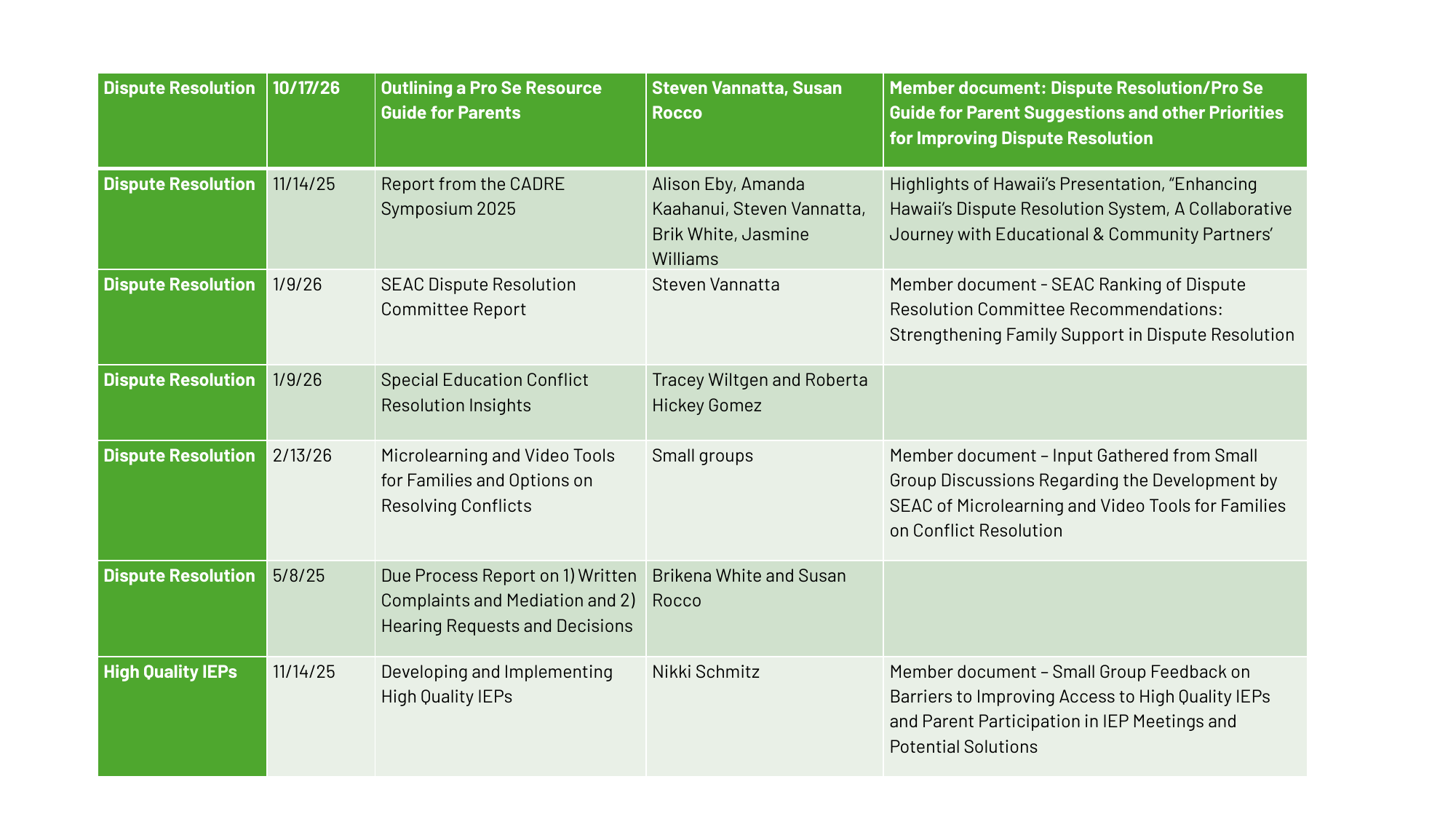

| Dispute Resolution | 10/17/26 | Outlining a Pro Se Resource Guide for Parents | Steven Vannatta, Susan Rocco | Member document: Dispute Resolution/Pro Se Guide for Parent Suggestions and other Priorities for Improving Dispute Resolution |
| --- | --- | --- | --- | --- |
| Dispute Resolution | 11/14/25 | Report from the CADRE Symposium 2025 | Alison Eby, Amanda Kaahanui, Steven Vannatta, Brik White, Jasmine Williams | Highlights of Hawaii’s Presentation, “Enhancing Hawaii’s Dispute Resolution System, A Collaborative Journey with Educational & Community Partners’ |
| Dispute Resolution | 1/9/26 | SEAC Dispute Resolution Committee Report | Steven Vannatta | Member document - SEAC Ranking of Dispute Resolution Committee Recommendations: Strengthening Family Support in Dispute Resolution |
| Dispute Resolution | 1/9/26 | Special Education Conflict Resolution Insights | Tracey Wiltgen and Roberta Hickey Gomez |  |
| Dispute Resolution | 2/13/26 | Microlearning and Video Tools for Families and Options on Resolving Conflicts | Small groups | Member document – Input Gathered from Small Group Discussions Regarding the Development by SEAC of Microlearning and Video Tools for Families on Conflict Resolution |
| Dispute Resolution | 5/8/25 | Due Process Report on 1) Written Complaints and Mediation and 2) Hearing Requests and Decisions | Brikena White and Susan Rocco |  |
| High Quality IEPs | 11/14/25 | Developing and Implementing High Quality IEPs | Nikki Schmitz | Member document – Small Group Feedback on Barriers to Improving Access to High Quality IEPs and Parent Participation in IEP Meetings and Potential Solutions |